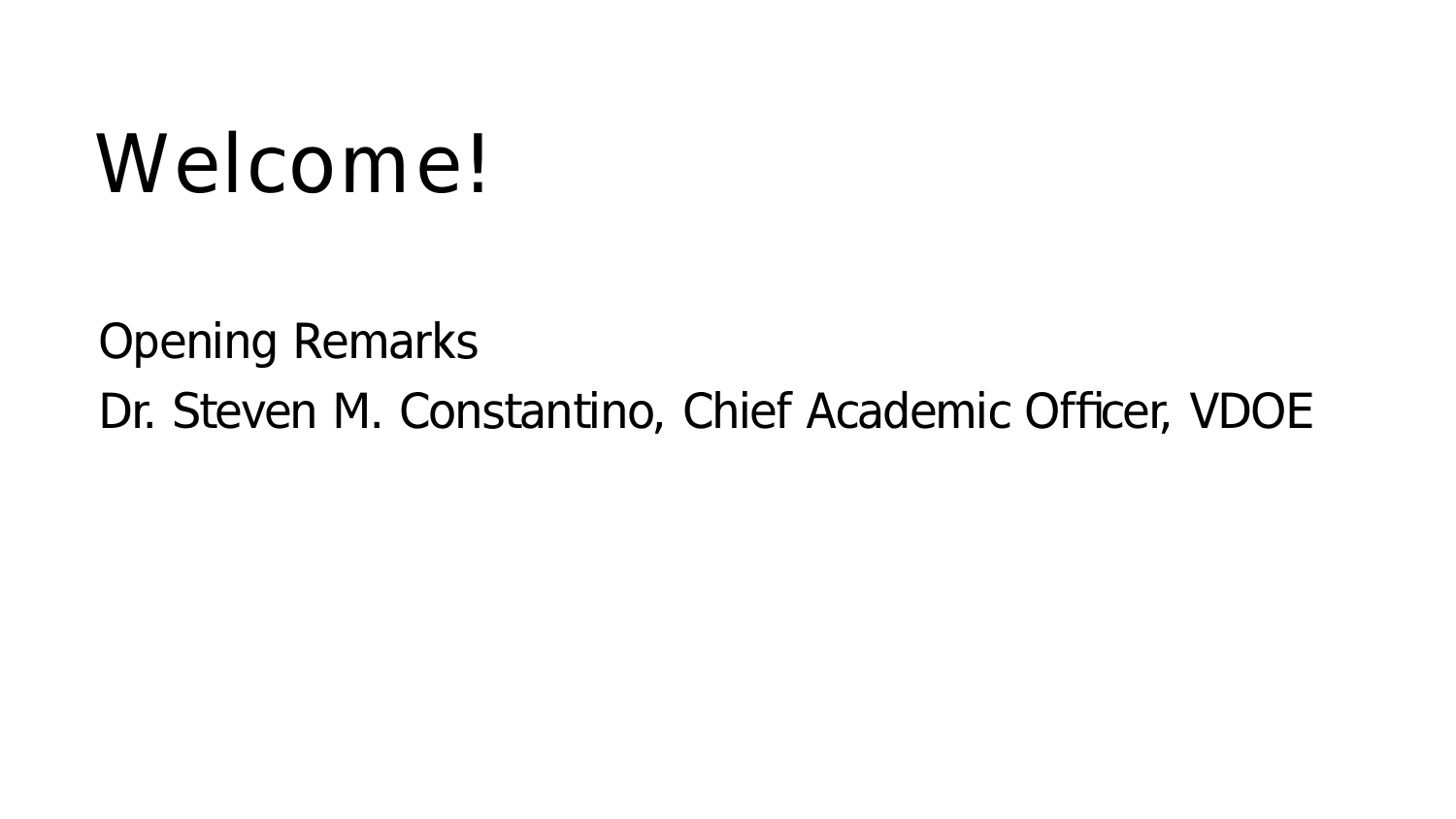

# Welcome!

Opening Remarks
Dr. Steven M. Constantino, Chief Academic Officer, VDOE